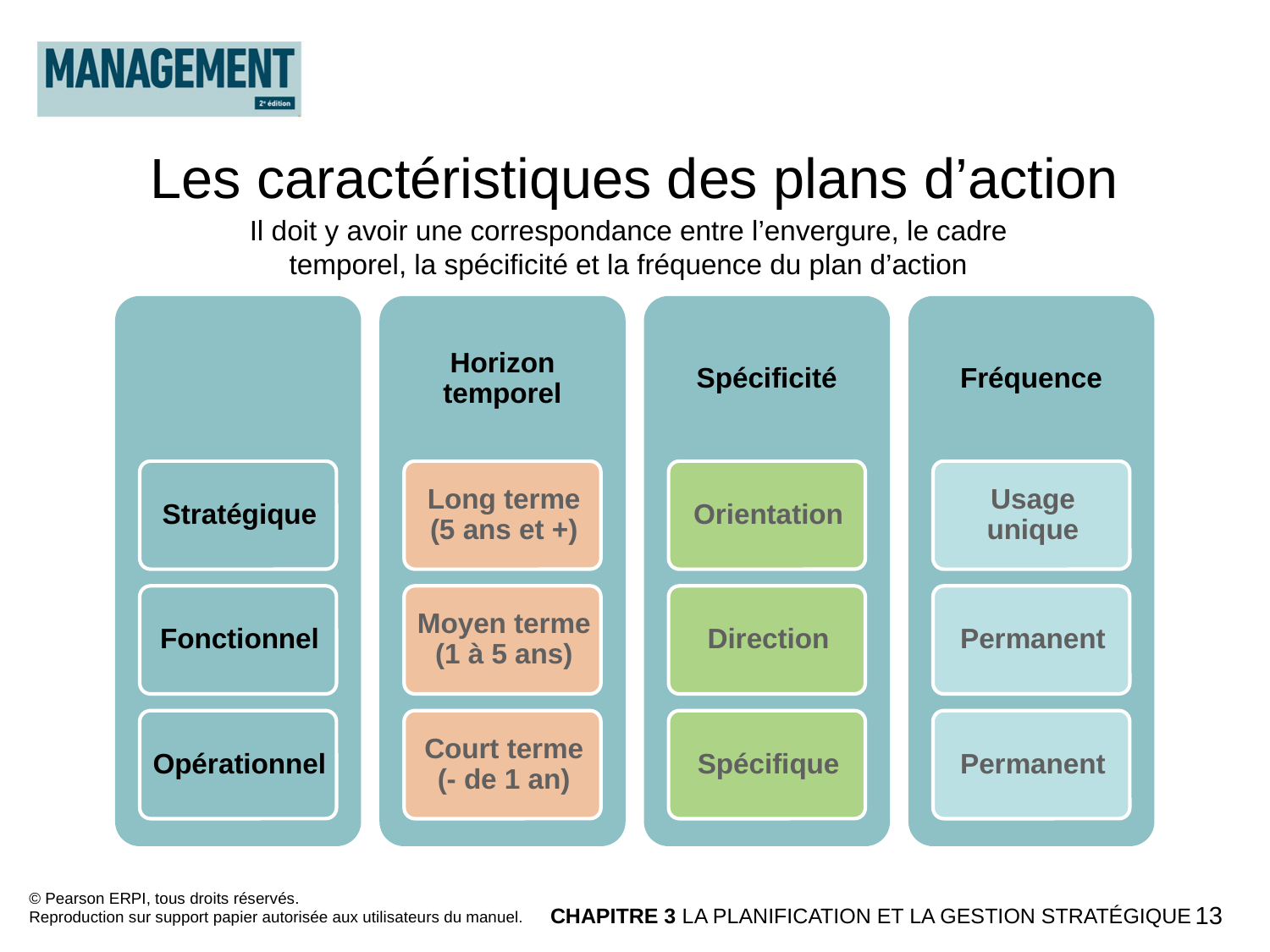

Les caractéristiques des plans d’action
Il doit y avoir une correspondance entre l’envergure, le cadre temporel, la spécificité et la fréquence du plan d’action

Stratégique
Fonctionnel
Opérationnel
Horizon temporel
Long terme (5 ans et +)
Moyen terme (1 à 5 ans)
Court terme (- de 1 an)
Spécificité
Orientation
Direction
Spécifique
Fréquence
Usage unique
Permanent
Permanent
© Pearson ERPI, tous droits réservés.
Reproduction sur support papier autorisée aux utilisateurs du manuel.

CHAPITRE 3 LA PLANIFICATION ET LA GESTION STRATÉGIQUE
13